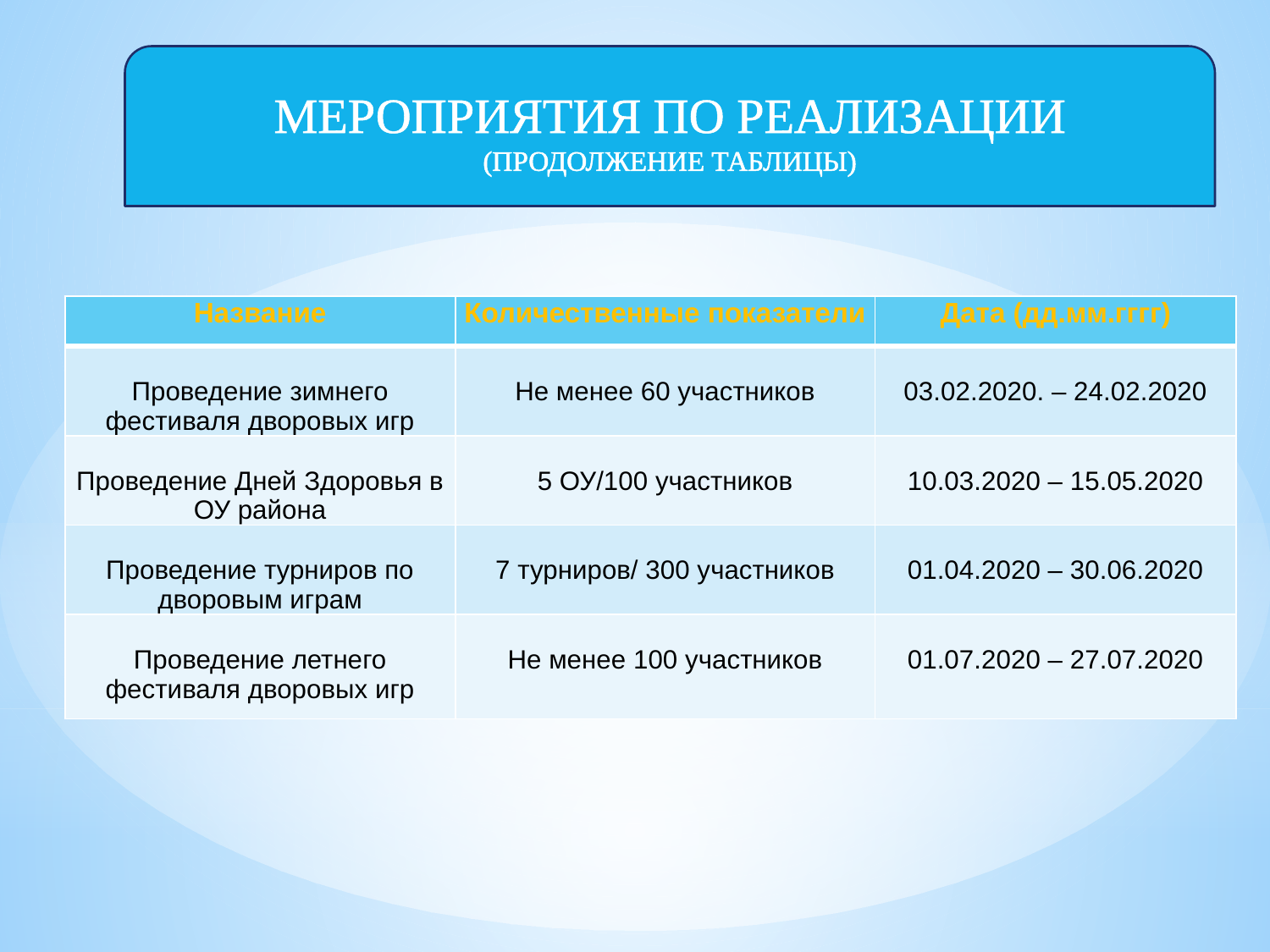

МЕРОПРИЯТИЯ ПО РЕАЛИЗАЦИИ
(ПРОДОЛЖЕНИЕ ТАБЛИЦЫ)

| Название | Количественные показатели | Дата (дд.мм.гггг) |
| --- | --- | --- |
| Проведение зимнего фестиваля дворовых игр | Не менее 60 участников | 03.02.2020. – 24.02.2020 |
| Проведение Дней Здоровья в ОУ района | 5 ОУ/100 участников | 10.03.2020 – 15.05.2020 |
| Проведение турниров по дворовым играм | 7 турниров/ 300 участников | 01.04.2020 – 30.06.2020 |
| Проведение летнего фестиваля дворовых игр | Не менее 100 участников | 01.07.2020 – 27.07.2020 |